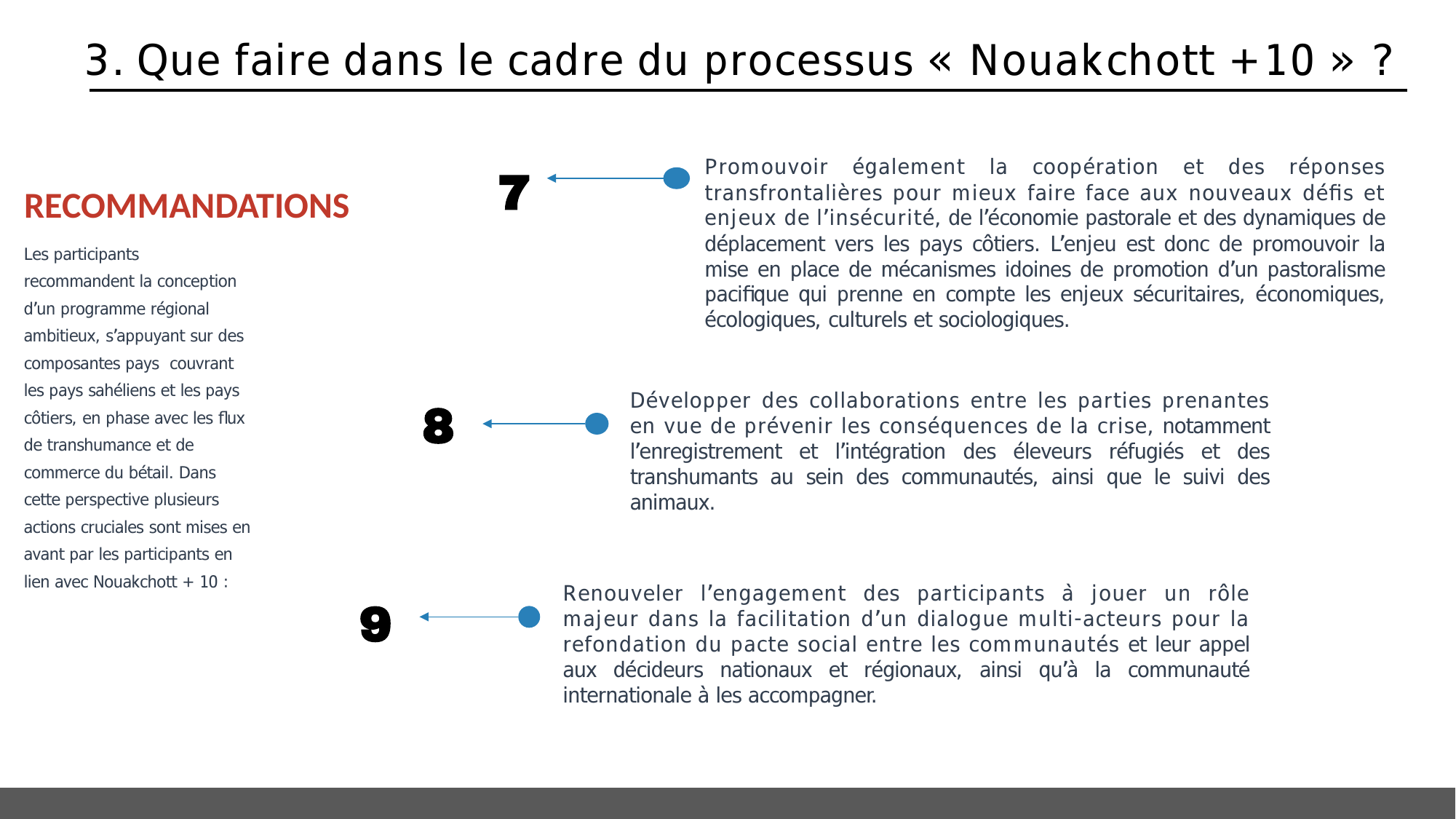

3. Que faire dans le cadre du processus « Nouakchott +10 » ?
RECOMMANDATIONS
Les participants recommandent la conception d’un programme régional ambitieux, s’appuyant sur des composantes pays  couvrant les pays sahéliens et les pays côtiers, en phase avec les flux de transhumance et de commerce du bétail. Dans cette perspective plusieurs actions cruciales sont mises en avant par les participants en lien avec Nouakchott + 10 :
Promouvoir également la coopération et des réponses transfrontalières pour mieux faire face aux nouveaux défis et enjeux de l’insécurité, de l’économie pastorale et des dynamiques de déplacement vers les pays côtiers. L’enjeu est donc de promouvoir la mise en place de mécanismes idoines de promotion d’un pastoralisme pacifique qui prenne en compte les enjeux sécuritaires, économiques, écologiques, culturels et sociologiques.

7
Développer des collaborations entre les parties prenantes en vue de prévenir les conséquences de la crise, notamment l’enregistrement et l’intégration des éleveurs réfugiés et des transhumants au sein des communautés, ainsi que le suivi des animaux.

8
Renouveler l’engagement des participants à jouer un rôle majeur dans la facilitation d’un dialogue multi-acteurs pour la refondation du pacte social entre les communautés et leur appel aux décideurs nationaux et régionaux, ainsi qu’à la communauté internationale à les accompagner.

9